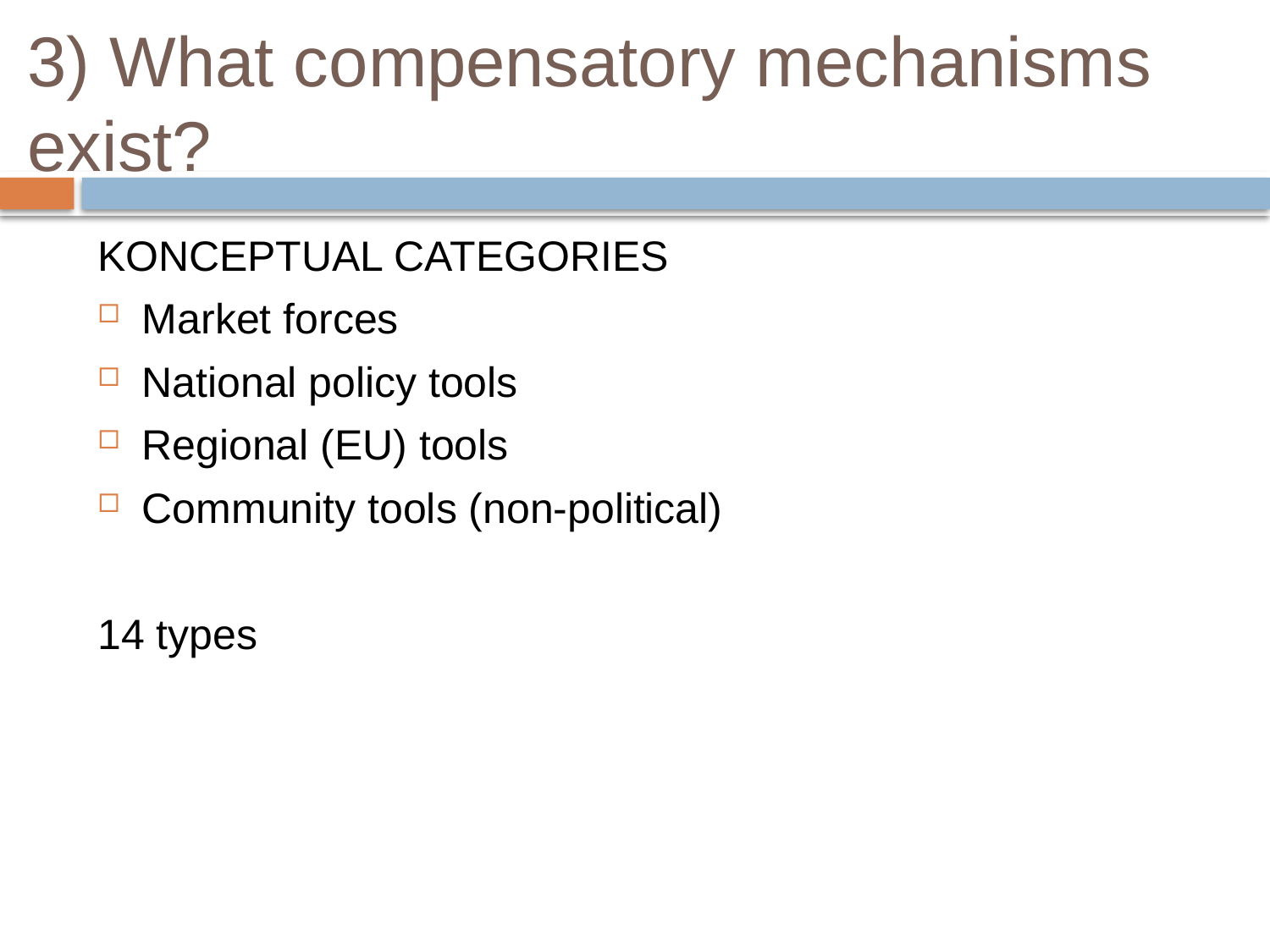

# 3) What compensatory mechanisms exist?
KONCEPTUAL CATEGORIES
Market forces
National policy tools
Regional (EU) tools
Community tools (non-political)

14 types